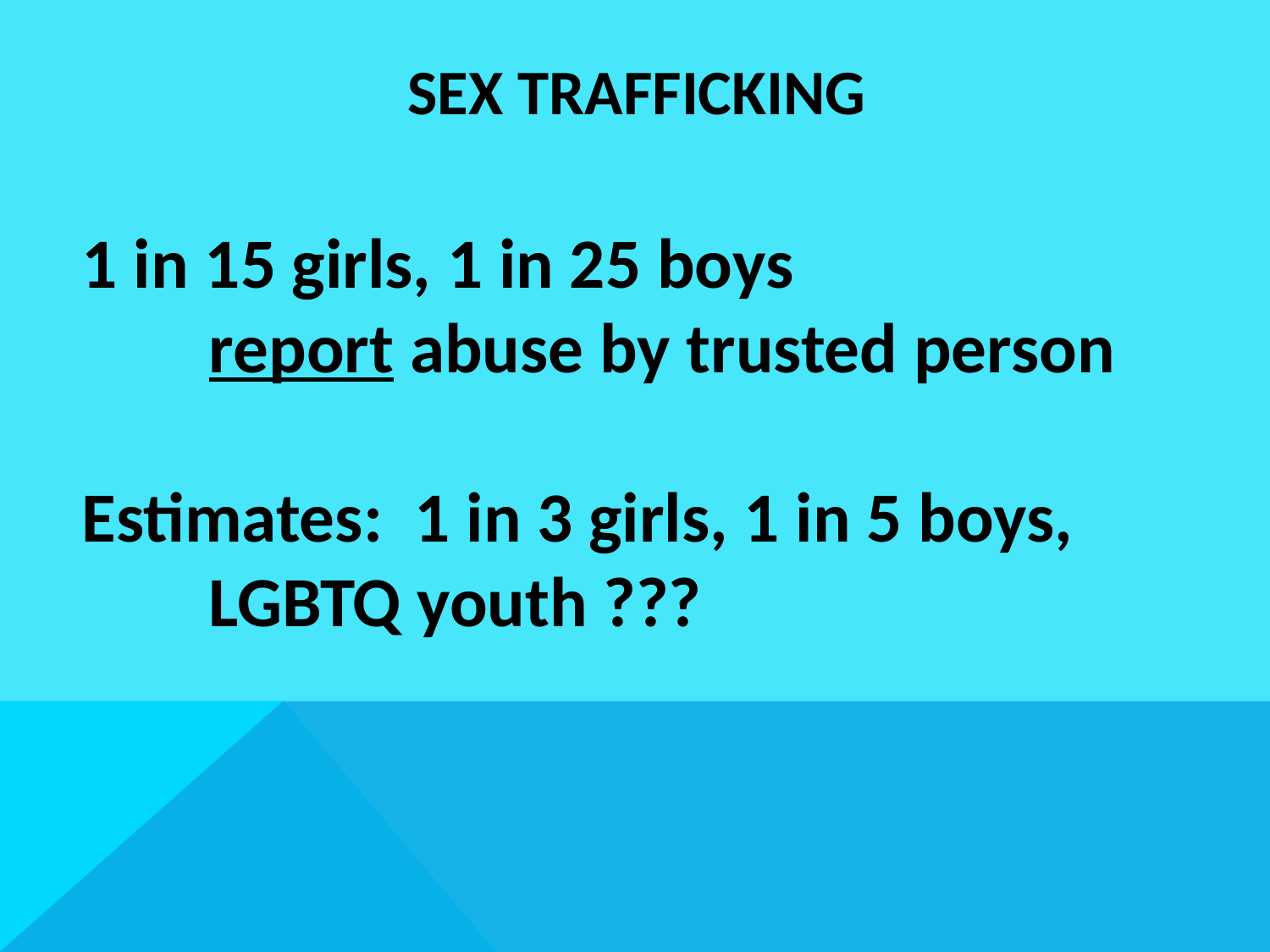

# SEX TRAFFICKING

1 in 15 girls, 1 in 25 boys
	report abuse by trusted person

Estimates:  1 in 3 girls, 1 in 5 boys,
	LGBTQ youth ???